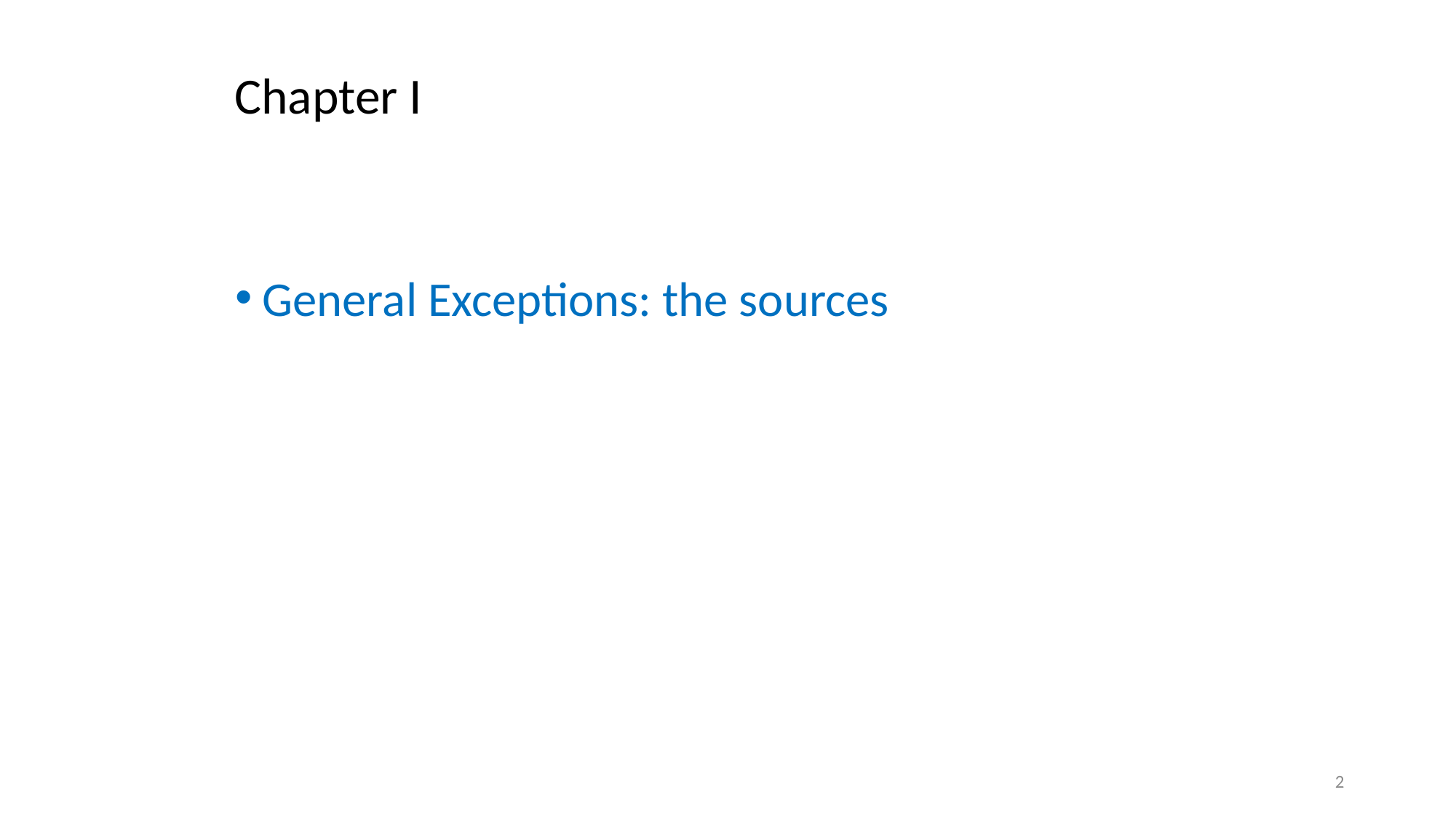

# Chapter I

General Exceptions: the sources

2